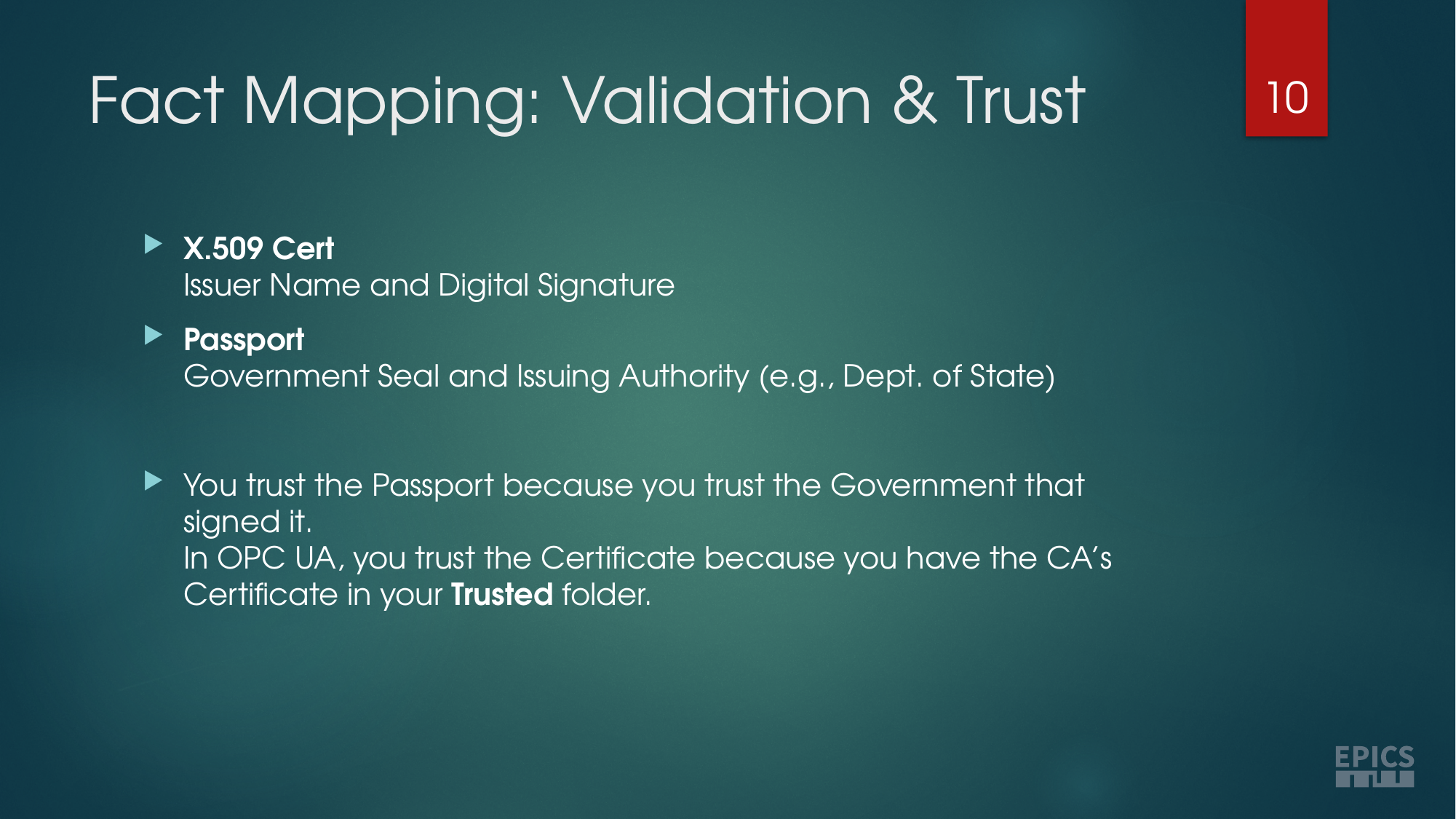

10
# Fact Mapping: Validation & Trust
X.509 Cert
Issuer Name and Digital Signature
Passport
Government Seal and Issuing Authority (e.g., Dept. of State)

You trust the Passport because you trust the Government that signed it.
In OPC UA, you trust the Certificate because you have the CA’s Certificate in your Trusted folder.